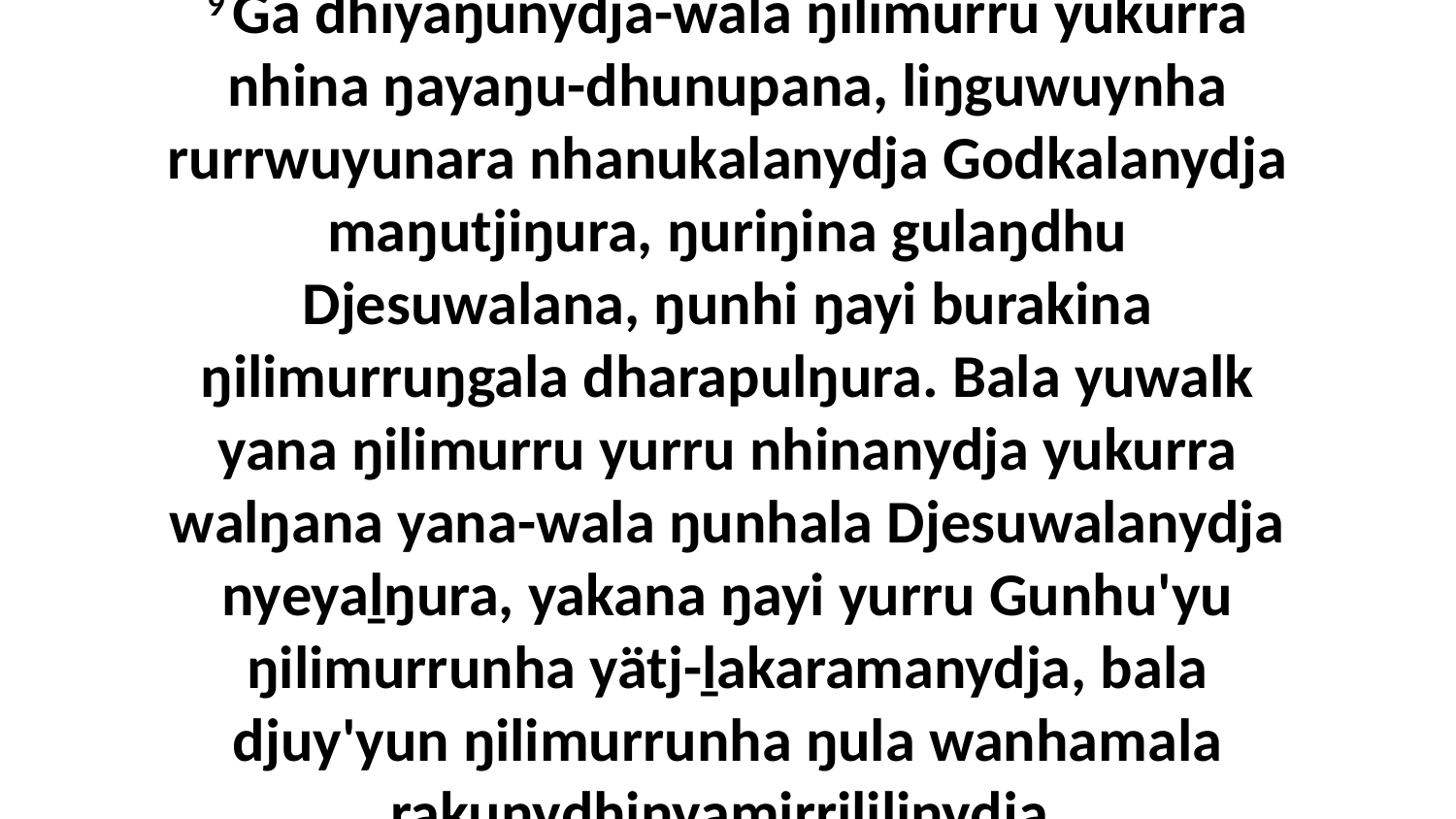

9 Ga dhiyaŋunydja-wala ŋilimurru yukurra nhina ŋayaŋu-dhunupana, liŋguwuynha rurrwuyunara nhanukalanydja Godkalanydja maŋutjiŋura, ŋuriŋina gulaŋdhu Djesuwalana, ŋunhi ŋayi burakina ŋilimurruŋgala dharapulŋura. Bala yuwalk yana ŋilimurru yurru nhinanydja yukurra walŋana yana-wala ŋunhala Djesuwalanydja nyeyaḻŋura, yakana ŋayi yurru Gunhu'yu ŋilimurrunha yätj-ḻakaramanydja, bala djuy'yun ŋilimurrunha ŋula wanhamala rakunydhinyamirrililinydja.